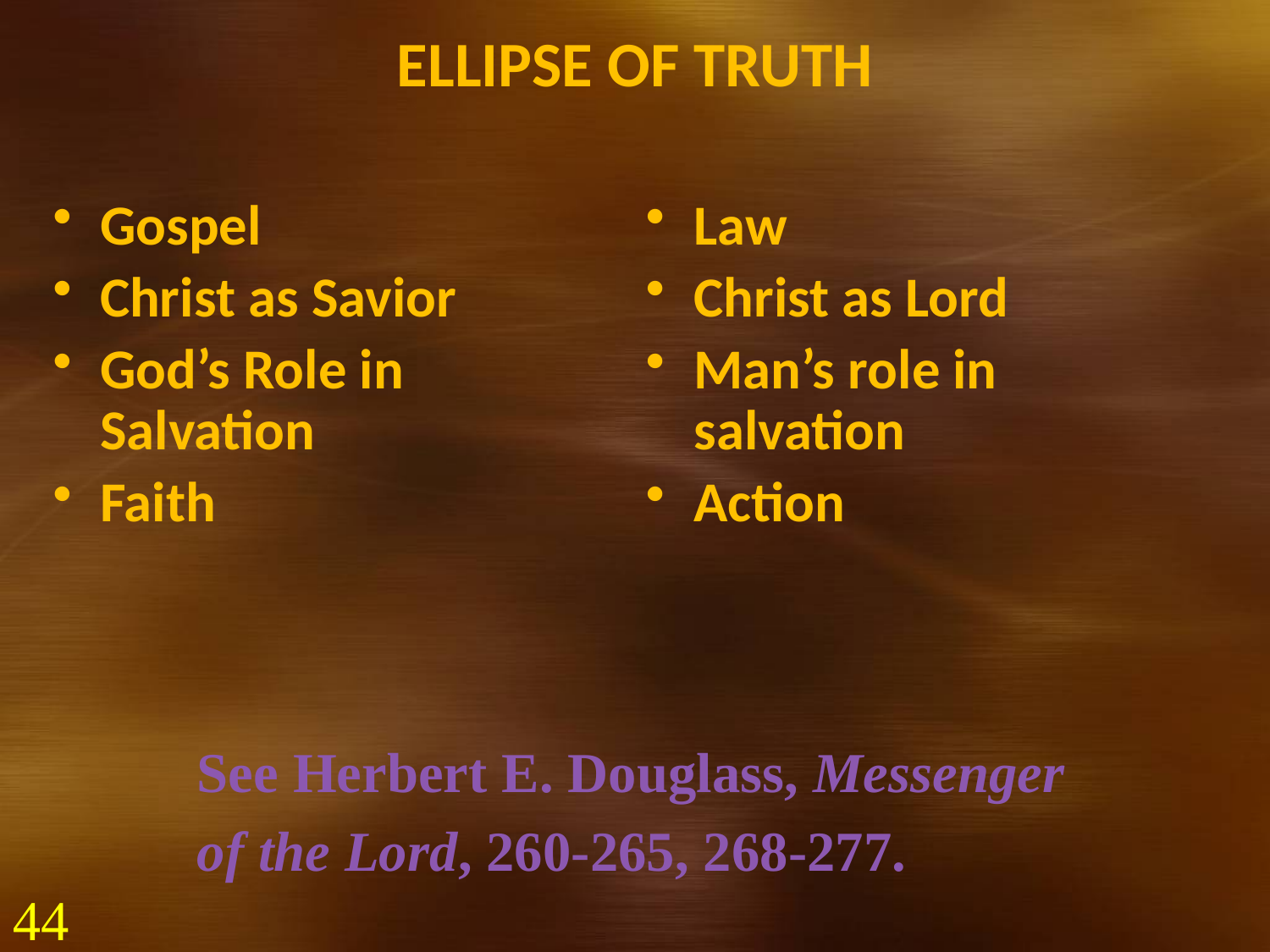

# Ellipse of Truth
Gospel
Christ as Savior
God’s Role in Salvation
Faith
Law
Christ as Lord
Man’s role in salvation
Action
See Herbert E. Douglass, Messenger
of the Lord, 260-265, 268-277.
44